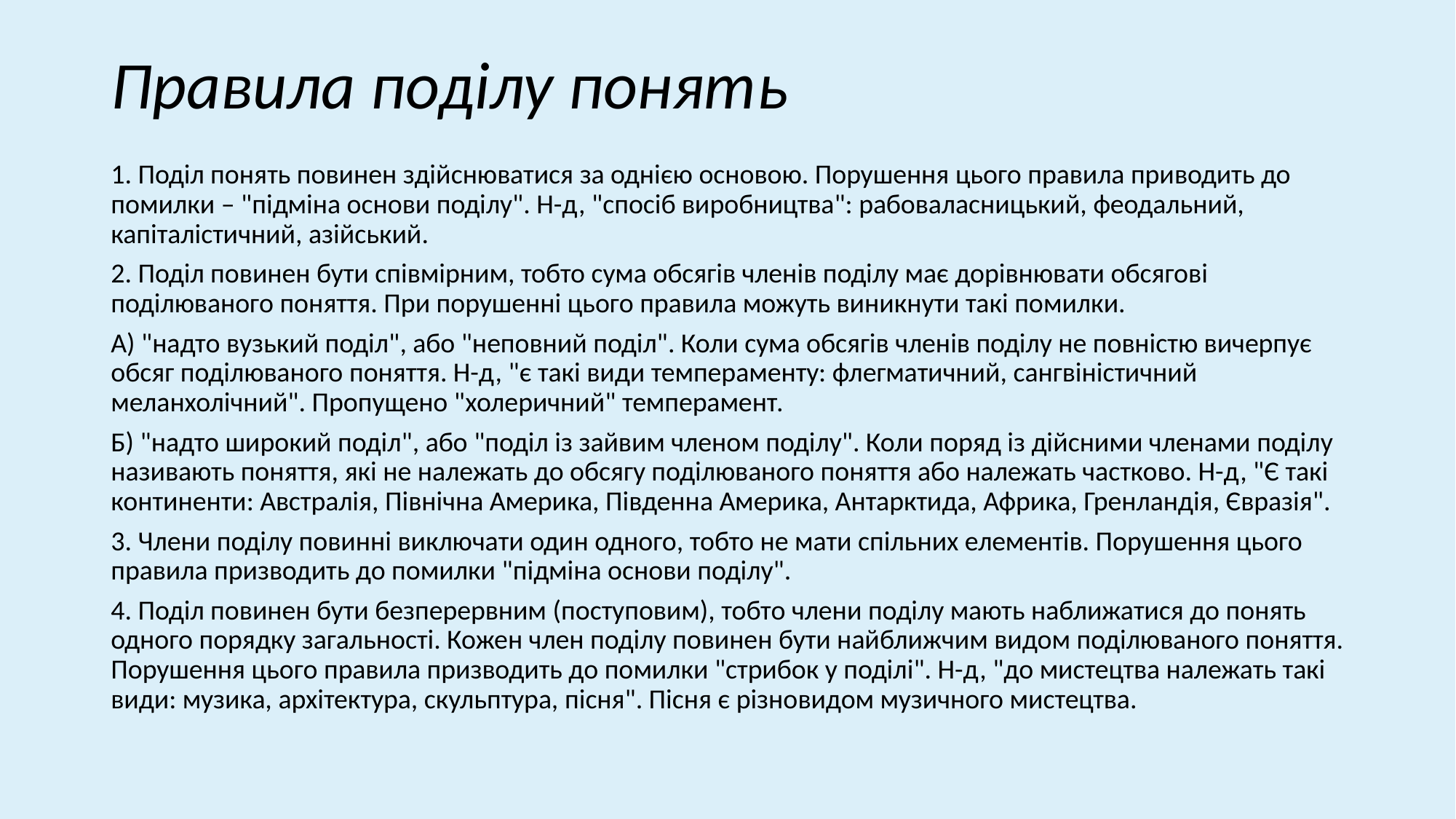

# Правила поділу понять
1. Поділ понять повинен здійснюватися за однією основою. Порушення цього правила приводить до помилки – "підміна основи поділу". Н-д, "спосіб виробництва": рабоваласницький, феодальний, капіталістичний, азійський.
2. Поділ повинен бути співмірним, тобто сума обсягів членів поділу має дорівнювати обсягові поділюваного поняття. При порушенні цього правила можуть виникнути такі помилки.
А) "надто вузький поділ", або "неповний поділ". Коли сума обсягів членів поділу не повністю вичерпує обсяг поділюваного поняття. Н-д, "є такі види темпераменту: флегматичний, сангвіністичний меланхолічний". Пропущено "холеричний" темперамент.
Б) "надто широкий поділ", або "поділ із зайвим членом поділу". Коли поряд із дійсними членами поділу називають поняття, які не належать до обсягу поділюваного поняття або належать частково. Н-д, "Є такі континенти: Австралія, Північна Америка, Південна Америка, Антарктида, Африка, Гренландія, Євразія".
3. Члени поділу повинні виключати один одного, тобто не мати спільних елементів. Порушення цього правила призводить до помилки "підміна основи поділу".
4. Поділ повинен бути безперервним (поступовим), тобто члени поділу мають наближатися до понять одного порядку загальності. Кожен член поділу повинен бути найближчим видом поділюваного поняття. Порушення цього правила призводить до помилки "стрибок у поділі". Н-д, "до мистецтва належать такі види: музика, архітектура, скульптура, пісня". Пісня є різновидом музичного мистецтва.